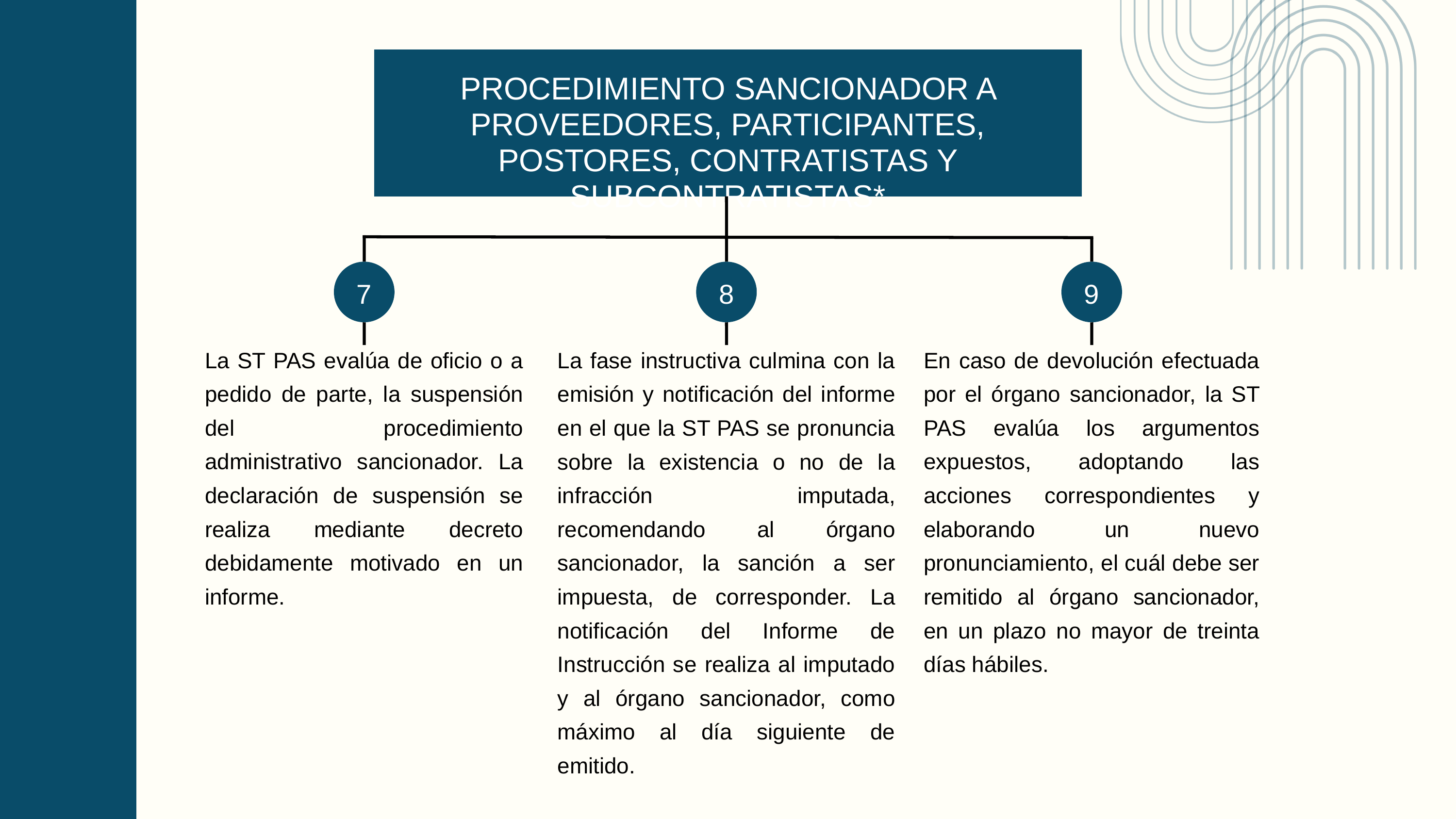

PROCEDIMIENTO SANCIONADOR A PROVEEDORES, PARTICIPANTES, POSTORES, CONTRATISTAS Y SUBCONTRATISTAS*

7

8

9

La ST PAS evalúa de oficio o a pedido de parte, la suspensión del procedimiento administrativo sancionador. La declaración de suspensión se realiza mediante decreto debidamente motivado en un informe.
La fase instructiva culmina con la emisión y notificación del informe en el que la ST PAS se pronuncia sobre la existencia o no de la infracción imputada, recomendando al órgano sancionador, la sanción a ser impuesta, de corresponder. La notificación del Informe de Instrucción se realiza al imputado y al órgano sancionador, como máximo al día siguiente de emitido.
En caso de devolución efectuada por el órgano sancionador, la ST PAS evalúa los argumentos expuestos, adoptando las acciones correspondientes y elaborando un nuevo pronunciamiento, el cuál debe ser remitido al órgano sancionador, en un plazo no mayor de treinta días hábiles.